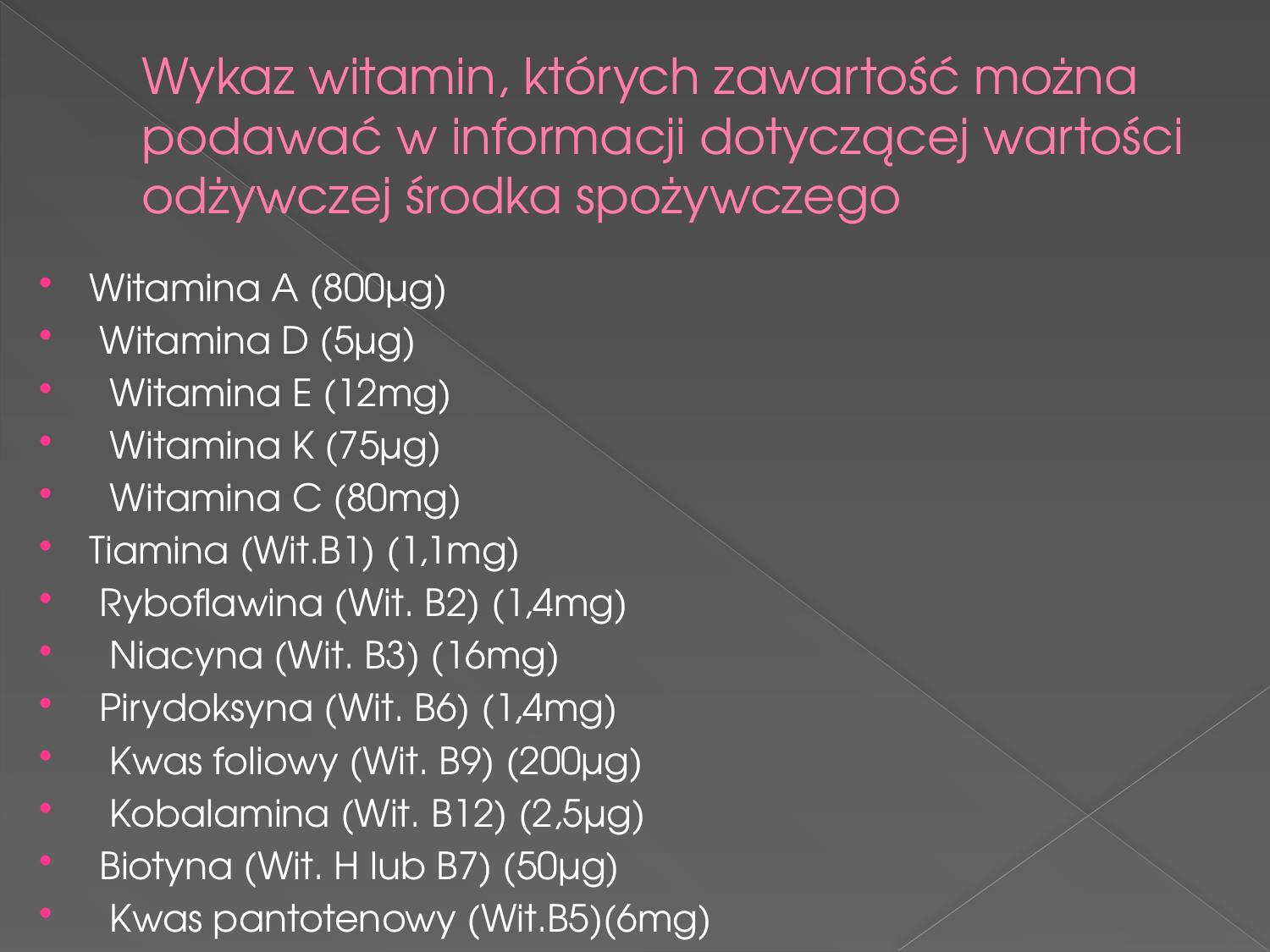

# Wykaz witamin, których zawartość można podawać w informacji dotyczącej wartości odżywczej środka spożywczego
Witamina A (800µg)
 Witamina D (5µg)
  Witamina E (12mg)
  Witamina K (75µg)
  Witamina C (80mg)
Tiamina (Wit.B1) (1,1mg)
 Ryboflawina (Wit. B2) (1,4mg)
  Niacyna (Wit. B3) (16mg)
 Pirydoksyna (Wit. B6) (1,4mg)
  Kwas foliowy (Wit. B9) (200µg)
  Kobalamina (Wit. B12) (2,5µg)
 Biotyna (Wit. H lub B7) (50µg)
  Kwas pantotenowy (Wit.B5)(6mg)